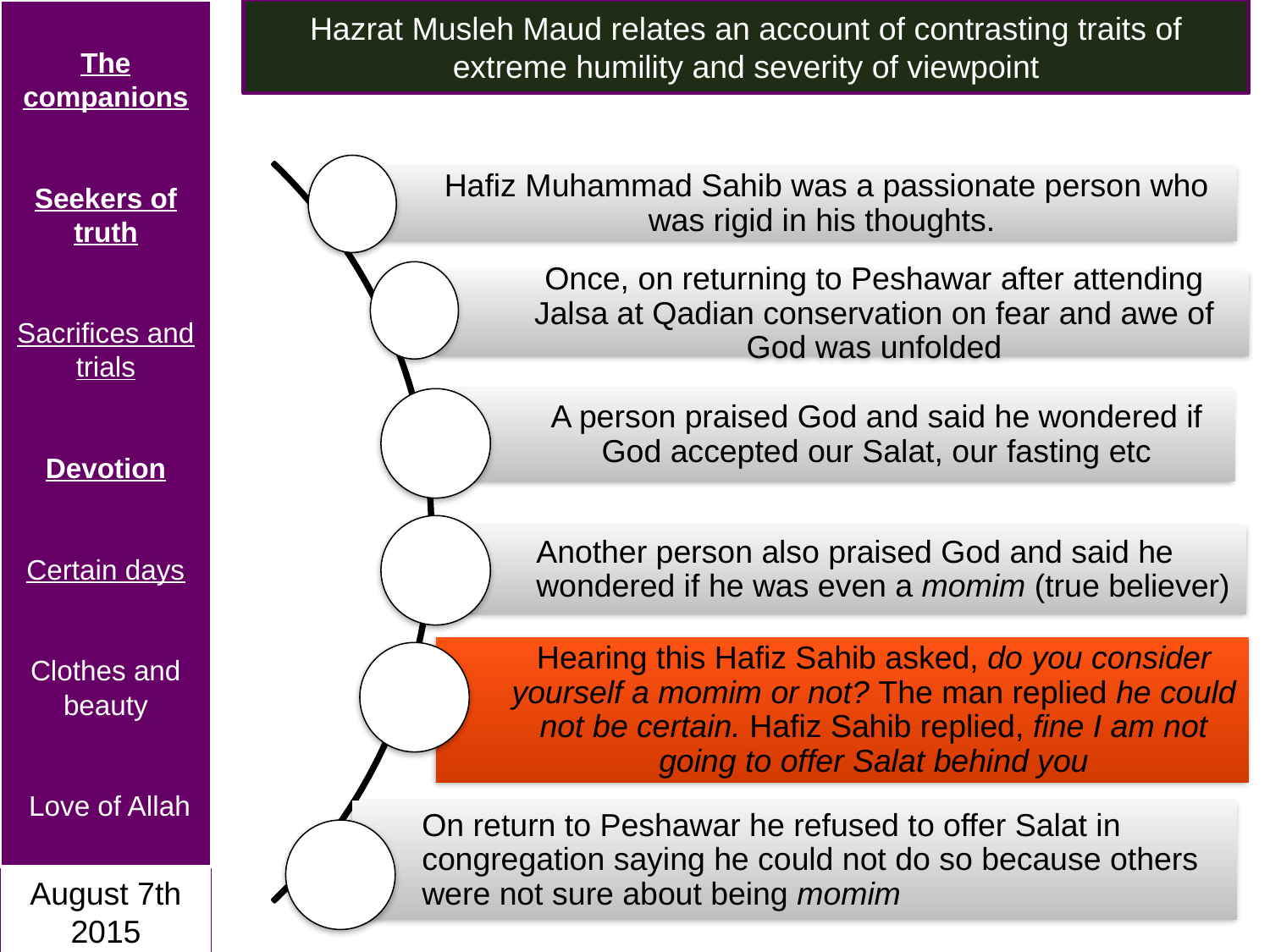

The companions

Seekers of truth

Sacrifices and trials

Devotion

Certain days

Clothes and beauty

 Love of Allah
August 7th 2015
Hazrat Musleh Maud relates an account of contrasting traits of extreme humility and severity of viewpoint
Hafiz Muhammad Sahib was a passionate person who was rigid in his thoughts.
Once, on returning to Peshawar after attending Jalsa at Qadian conservation on fear and awe of God was unfolded
A person praised God and said he wondered if God accepted our Salat, our fasting etc
Another person also praised God and said he wondered if he was even a momim (true believer)
Hearing this Hafiz Sahib asked, do you consider yourself a momim or not? The man replied he could not be certain. Hafiz Sahib replied, fine I am not going to offer Salat behind you
On return to Peshawar he refused to offer Salat in congregation saying he could not do so because others were not sure about being momim